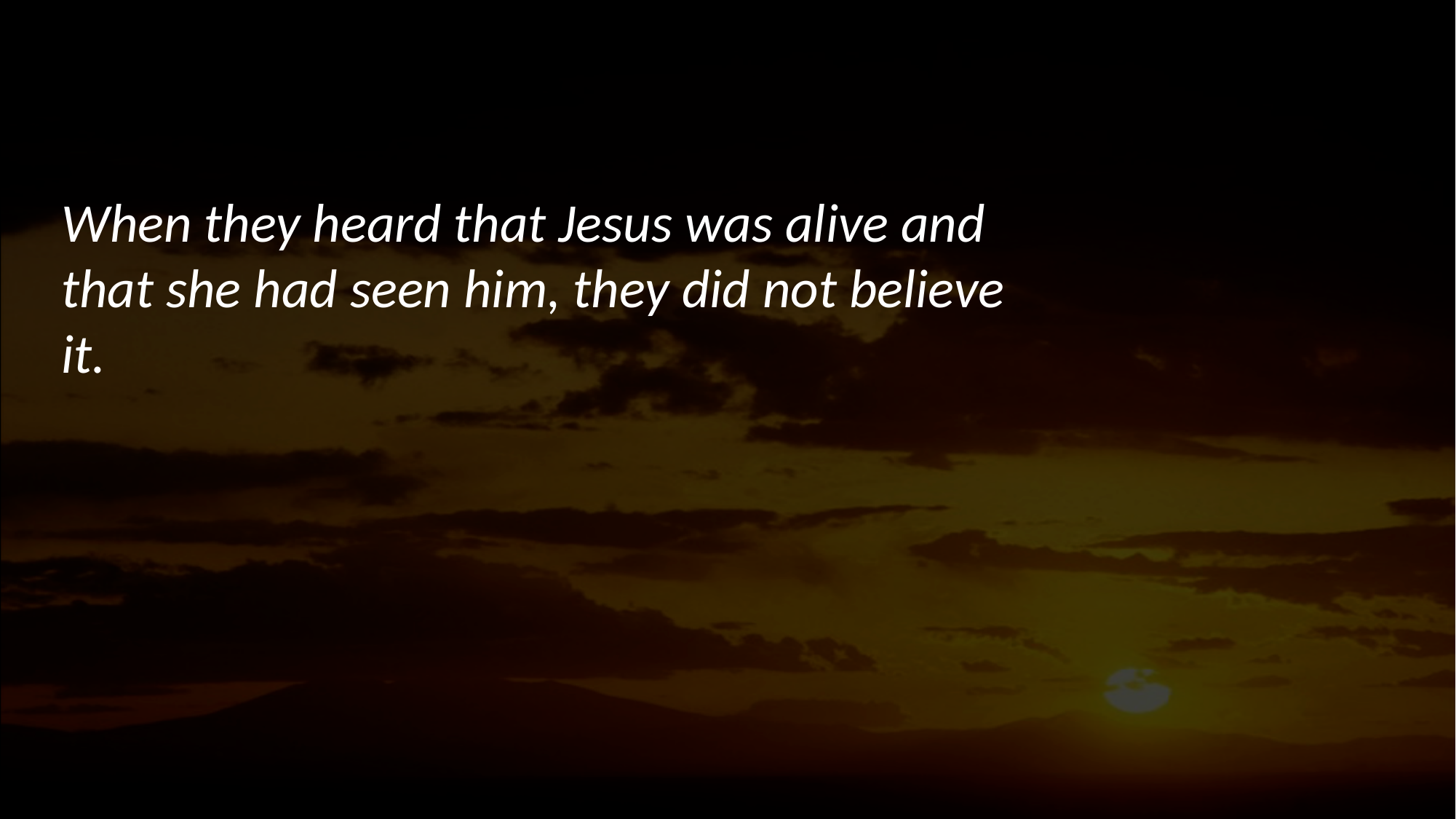

The Holy Gospel
# When they heard that Jesus was alive and that she had seen him, they did not believe it.